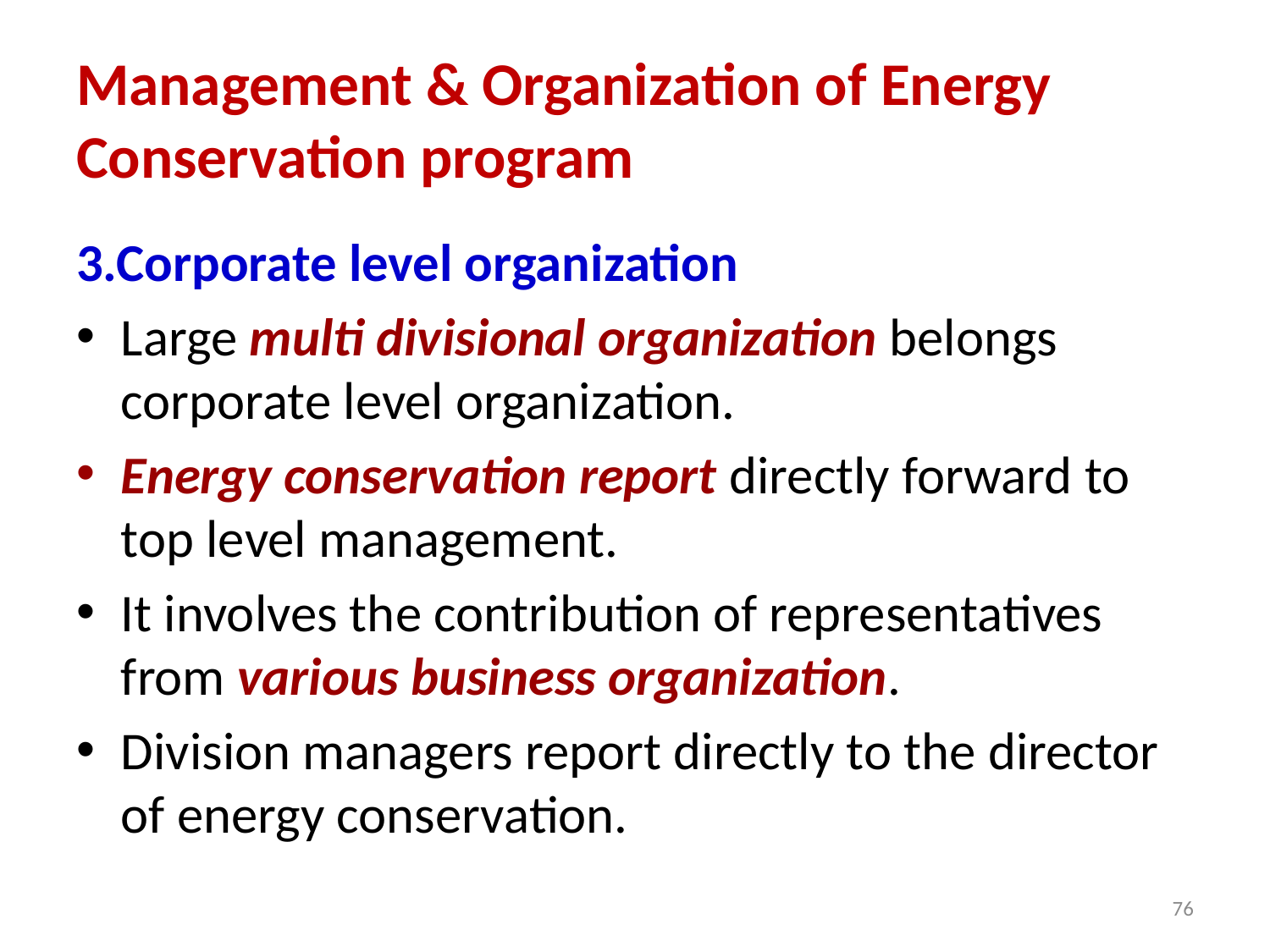

# Management & Organization of Energy Conservation program
3.Corporate level organization
Large multi divisional organization belongs corporate level organization.
Energy conservation report directly forward to top level management.
It involves the contribution of representatives from various business organization.
Division managers report directly to the director of energy conservation.

76